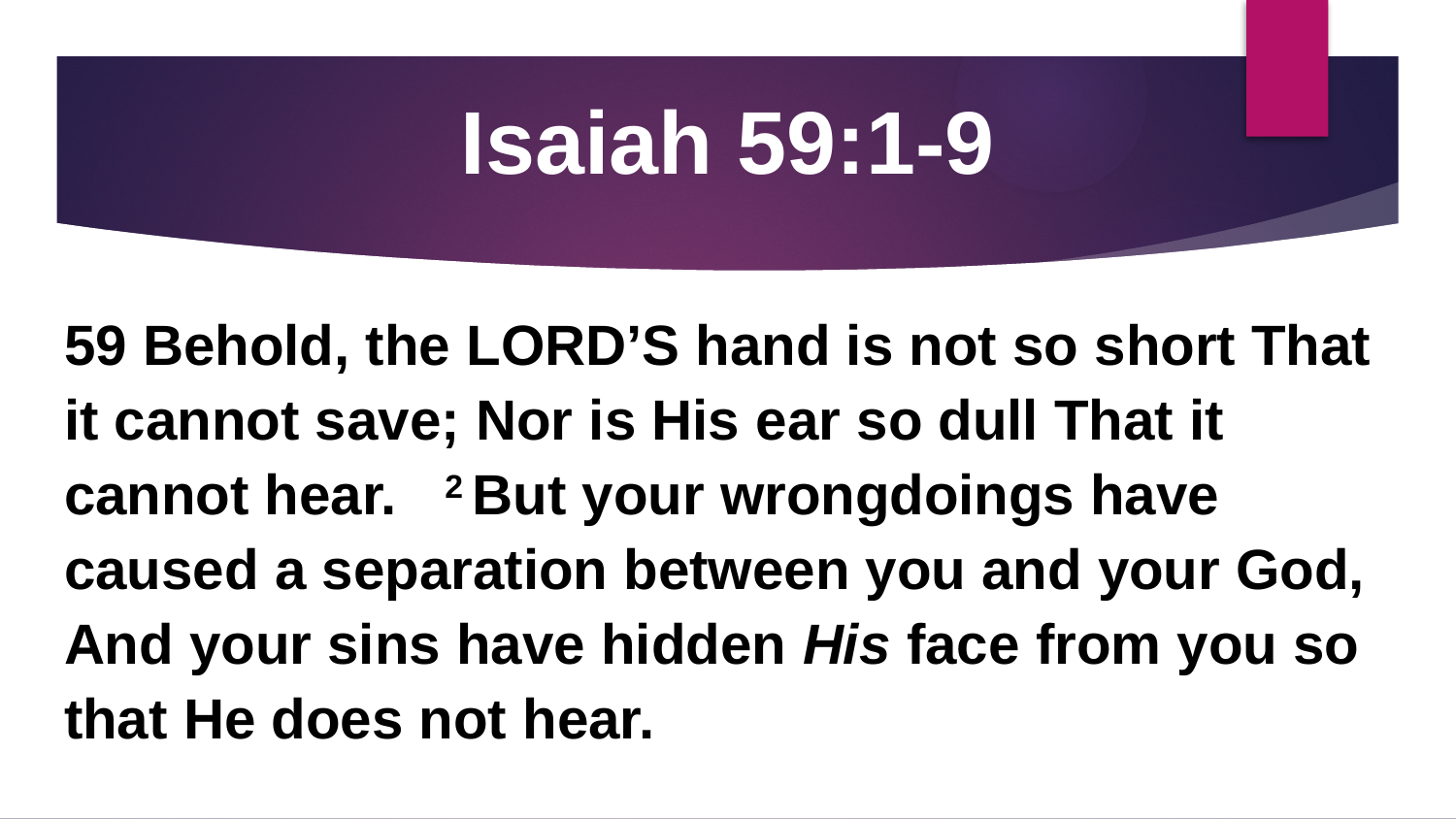

# Isaiah 59:1-9
59 Behold, the Lord’s hand is not so short That it cannot save; Nor is His ear so dull That it cannot hear.   2 But your wrongdoings have caused a separation between you and your God,  And your sins have hidden His face from you so that He does not hear.